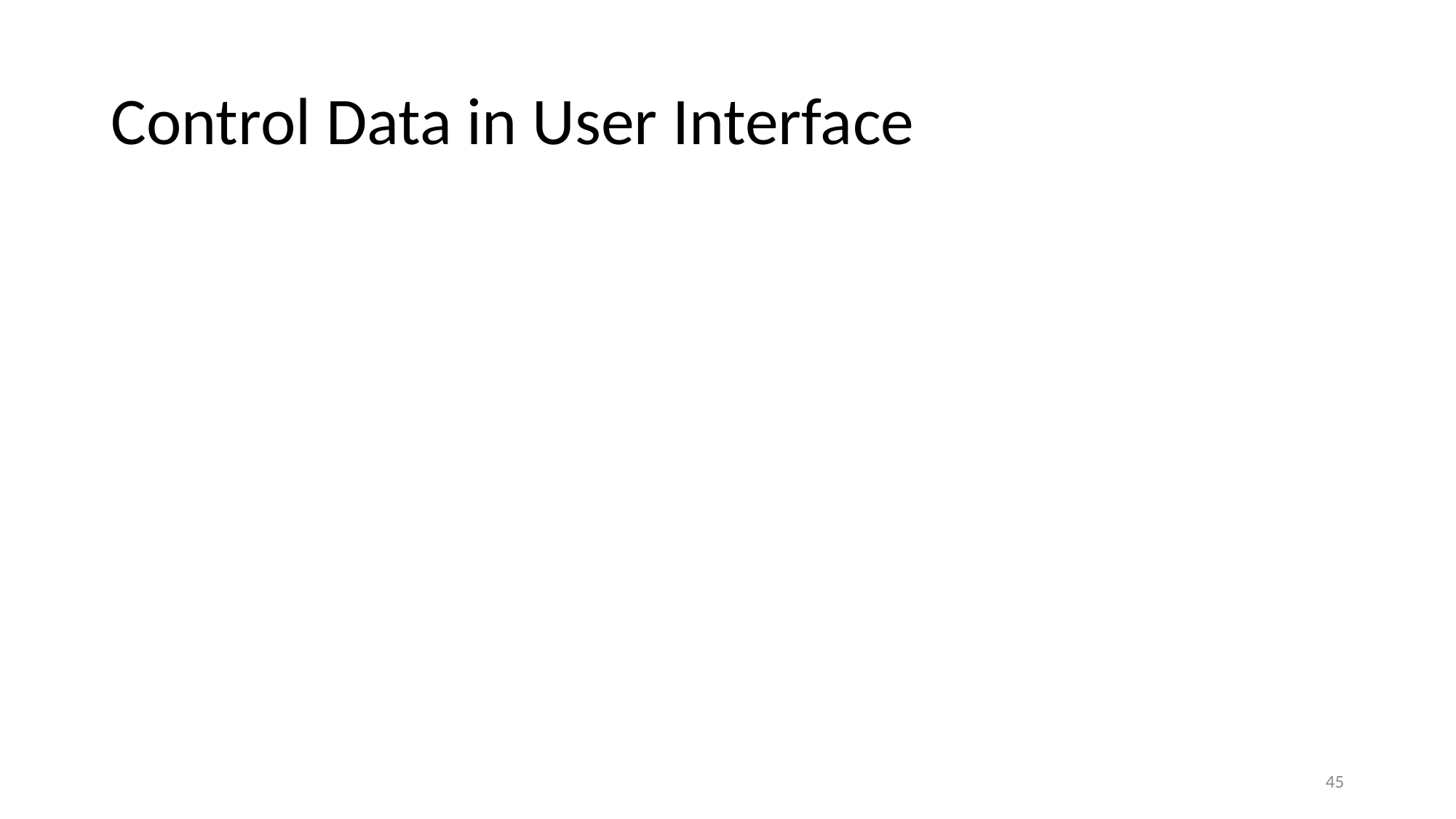

# Control Data in User Interface
45